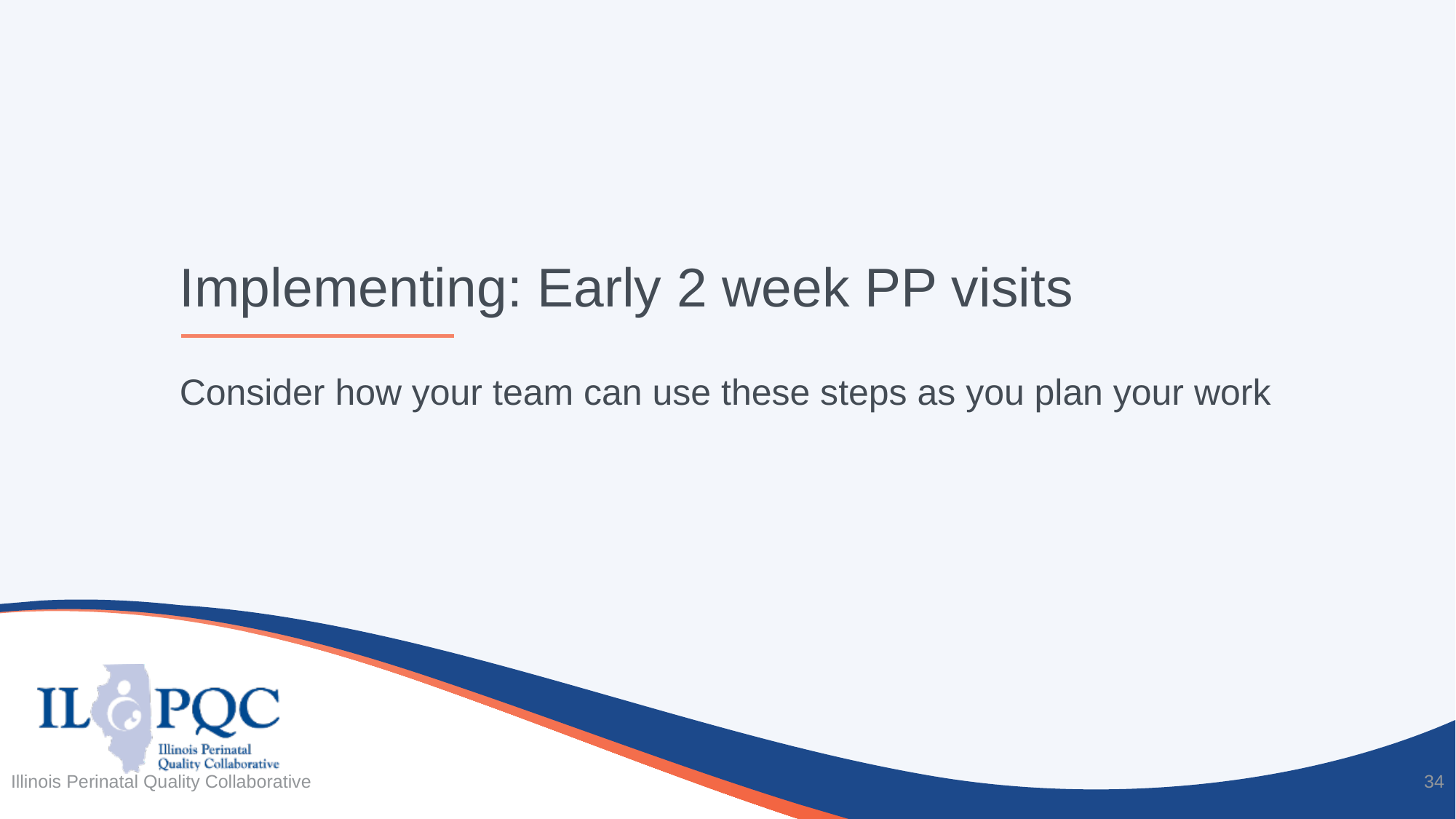

# Implementing: Early 2 week PP visits
Consider how your team can use these steps as you plan your work

Illinois Perinatal Quality Collaborative
34